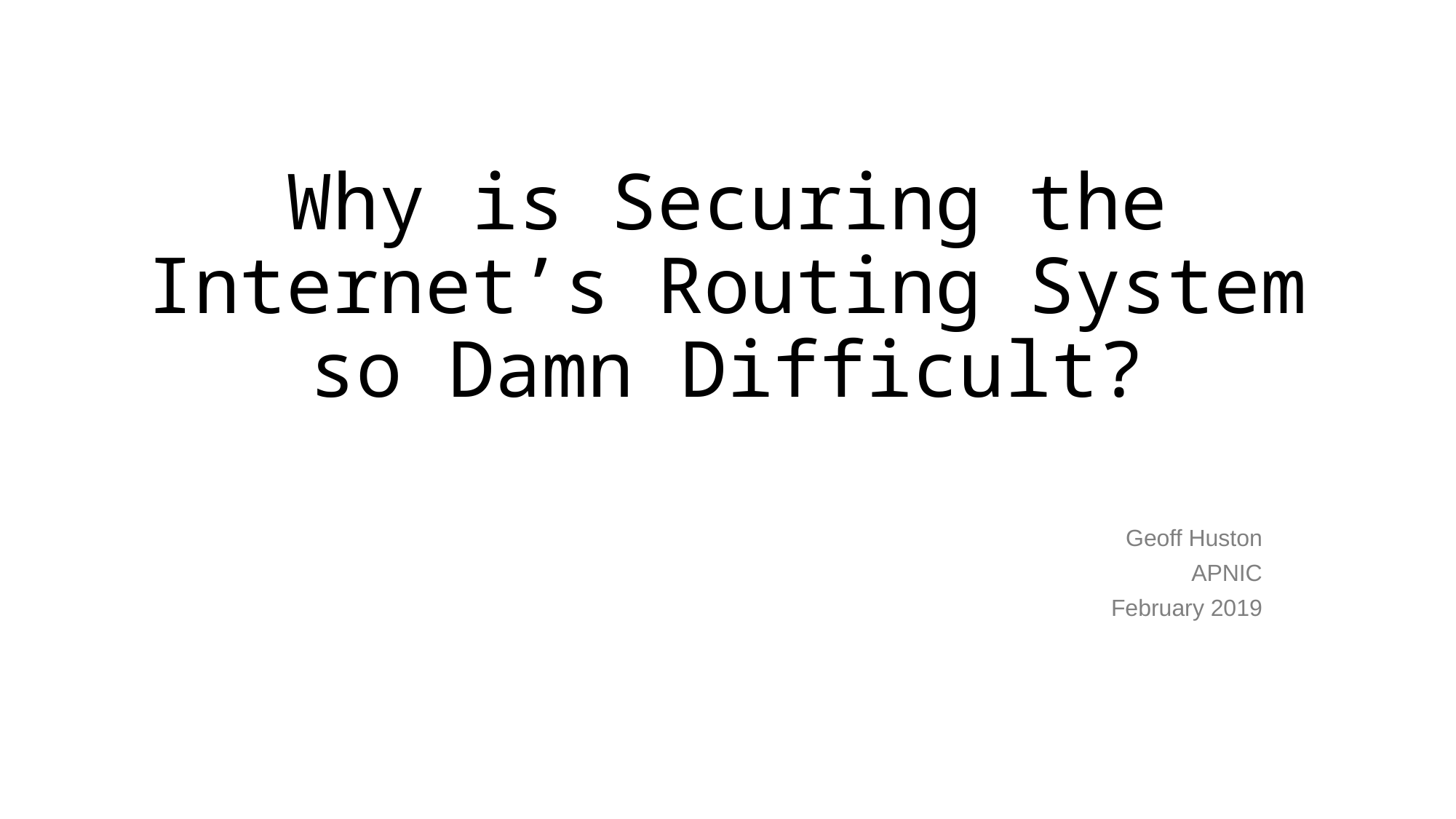

# Why is Securing the Internet’s Routing System so Damn Difficult?
Geoff Huston
APNIC
February 2019